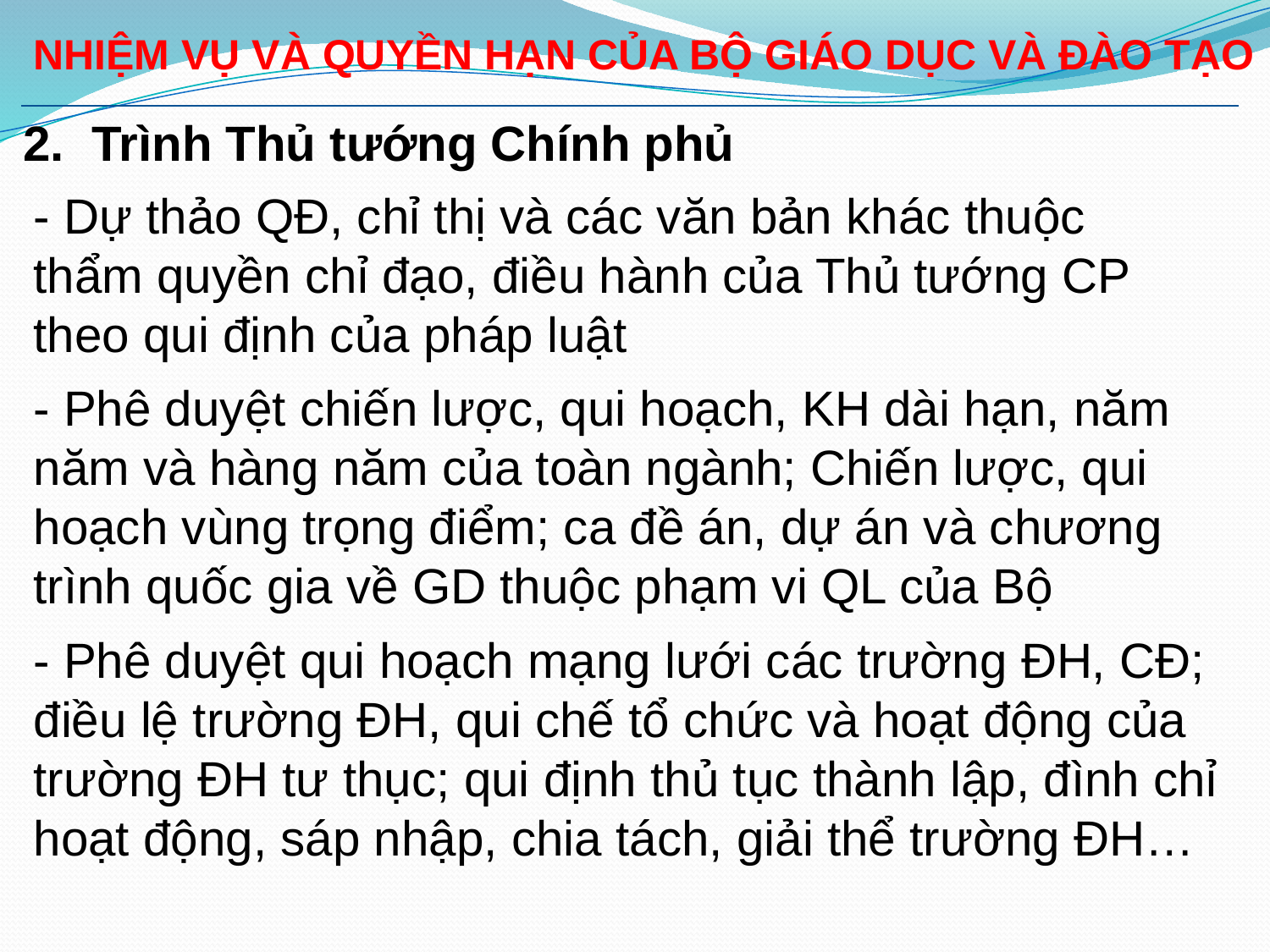

NHIỆM VỤ VÀ QUYỀN HẠN CỦA BỘ GIÁO DỤC VÀ ĐÀO TẠO
2.  Trình Thủ tướng Chính phủ
- Dự thảo QĐ, chỉ thị và các văn bản khác thuộc thẩm quyền chỉ đạo, điều hành của Thủ tướng CP theo qui định của pháp luật
- Phê duyệt chiến lược, qui hoạch, KH dài hạn, năm năm và hàng năm của toàn ngành; Chiến lược, qui hoạch vùng trọng điểm; ca đề án, dự án và chương trình quốc gia về GD thuộc phạm vi QL của Bộ
- Phê duyệt qui hoạch mạng lưới các trường ĐH, CĐ; điều lệ trường ĐH, qui chế tổ chức và hoạt động của trường ĐH tư thục; qui định thủ tục thành lập, đình chỉ hoạt động, sáp nhập, chia tách, giải thể trường ĐH…